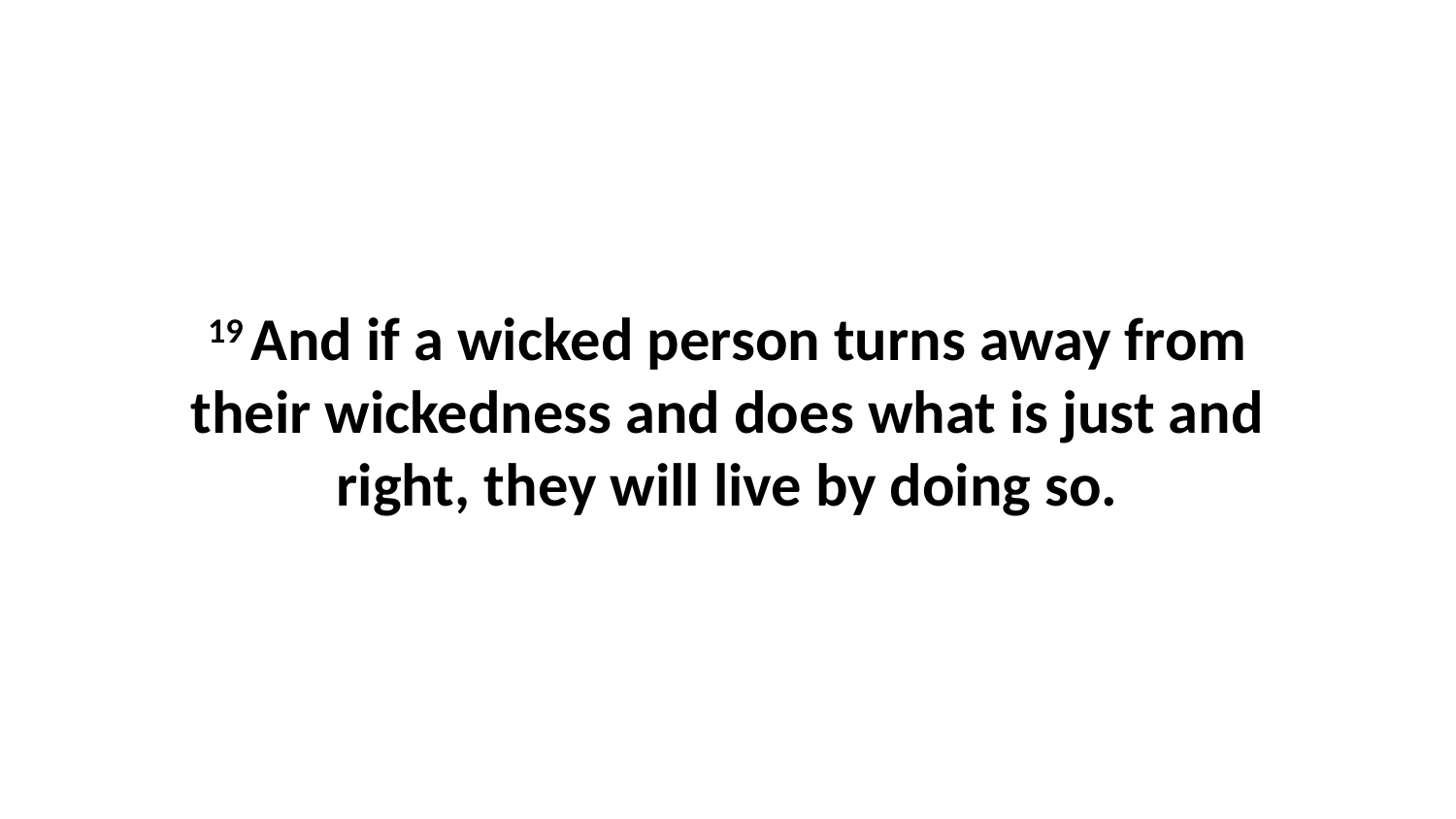

19 And if a wicked person turns away from their wickedness and does what is just and right, they will live by doing so.